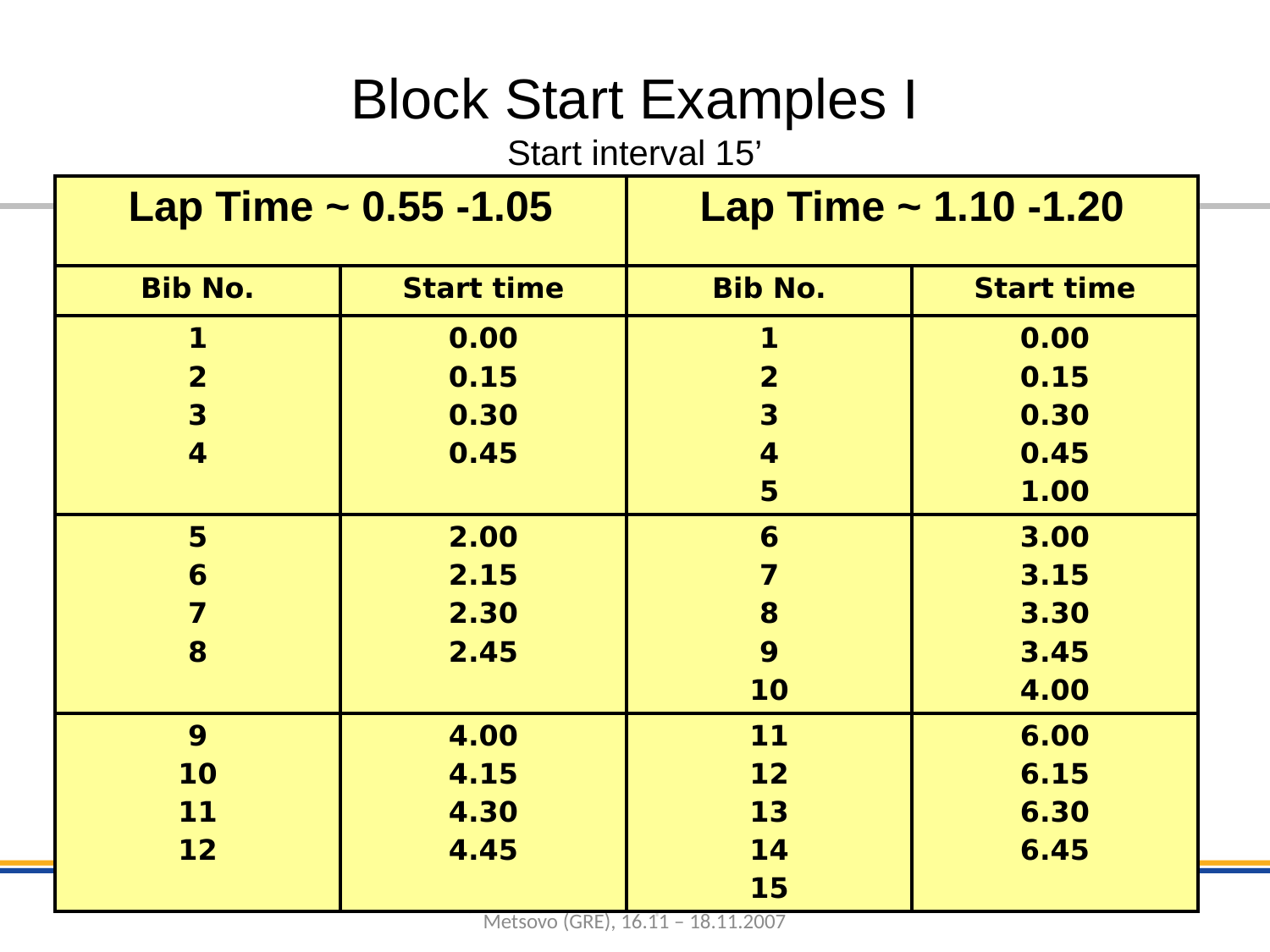

# Block Start Examples I Start interval 15’
| Lap Time ~ 0.55 -1.05 |  | Lap Time ~ 1.10 -1.20 |  |
| --- | --- | --- | --- |
| Bib No. | Start time | Bib No. | Start time |
| 1 2 3 4 | 0.00 0.15 0.30 0.45 | 1 2 3 4 5 | 0.00 0.15 0.30 0.45 1.00 |
| 5 6 7 8 | 2.00 2.15 2.30 2.45 | 6 7 8 9 10 | 3.00 3.15 3.30 3.45 4.00 |
| 9 10 11 12 | 4.00 4.15 4.30 4.45 | 11 12 13 14 15 | 6.00 6.15 6.30 6.45 |
TD Seminar (CC)
Metsovo (GRE), 16.11 – 18.11.2007